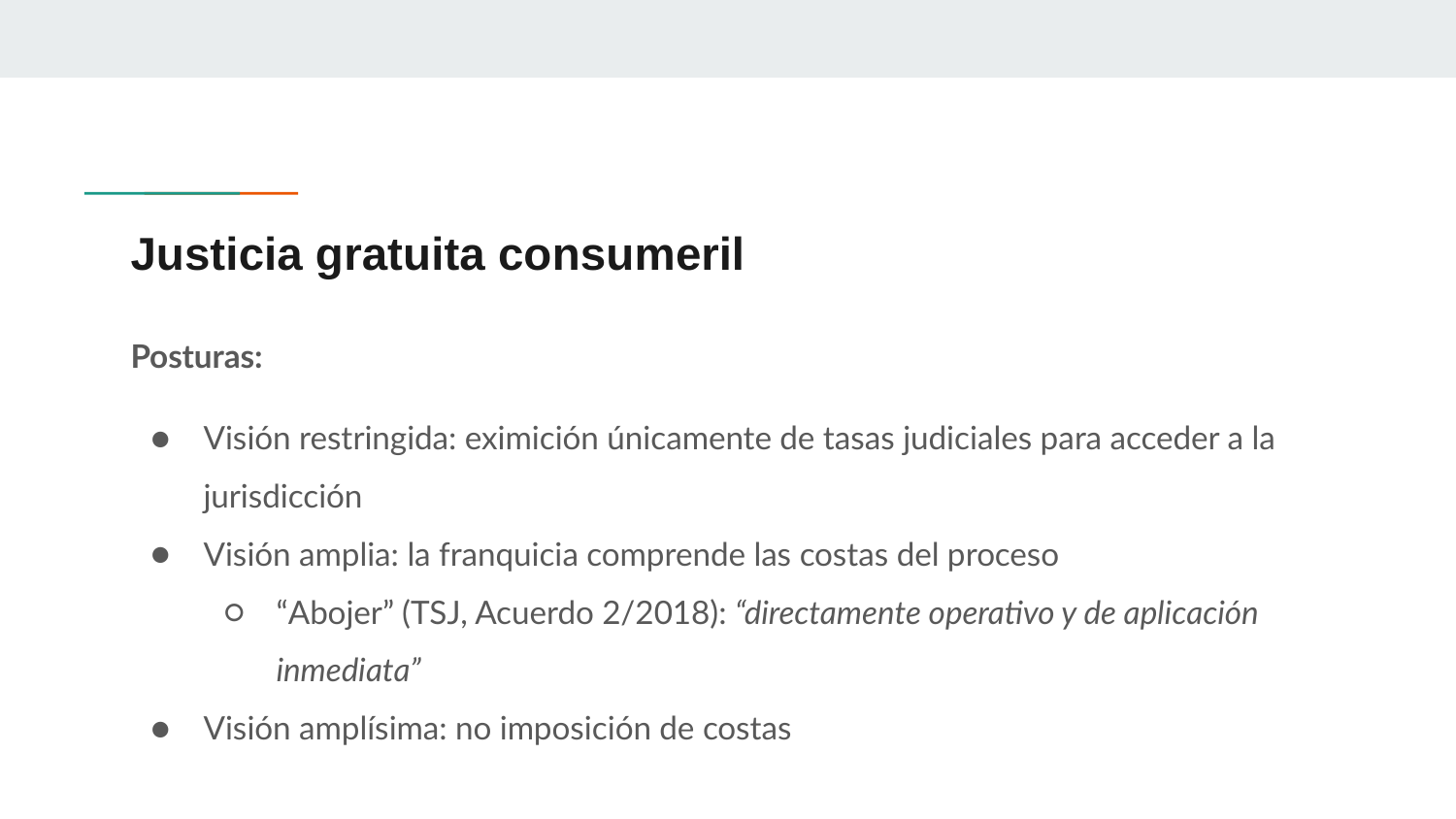

# Justicia gratuita consumeril

Posturas:
Visión restringida: eximición únicamente de tasas judiciales para acceder a la jurisdicción
Visión amplia: la franquicia comprende las costas del proceso
“Abojer” (TSJ, Acuerdo 2/2018): “directamente operativo y de aplicación inmediata”
Visión amplísima: no imposición de costas